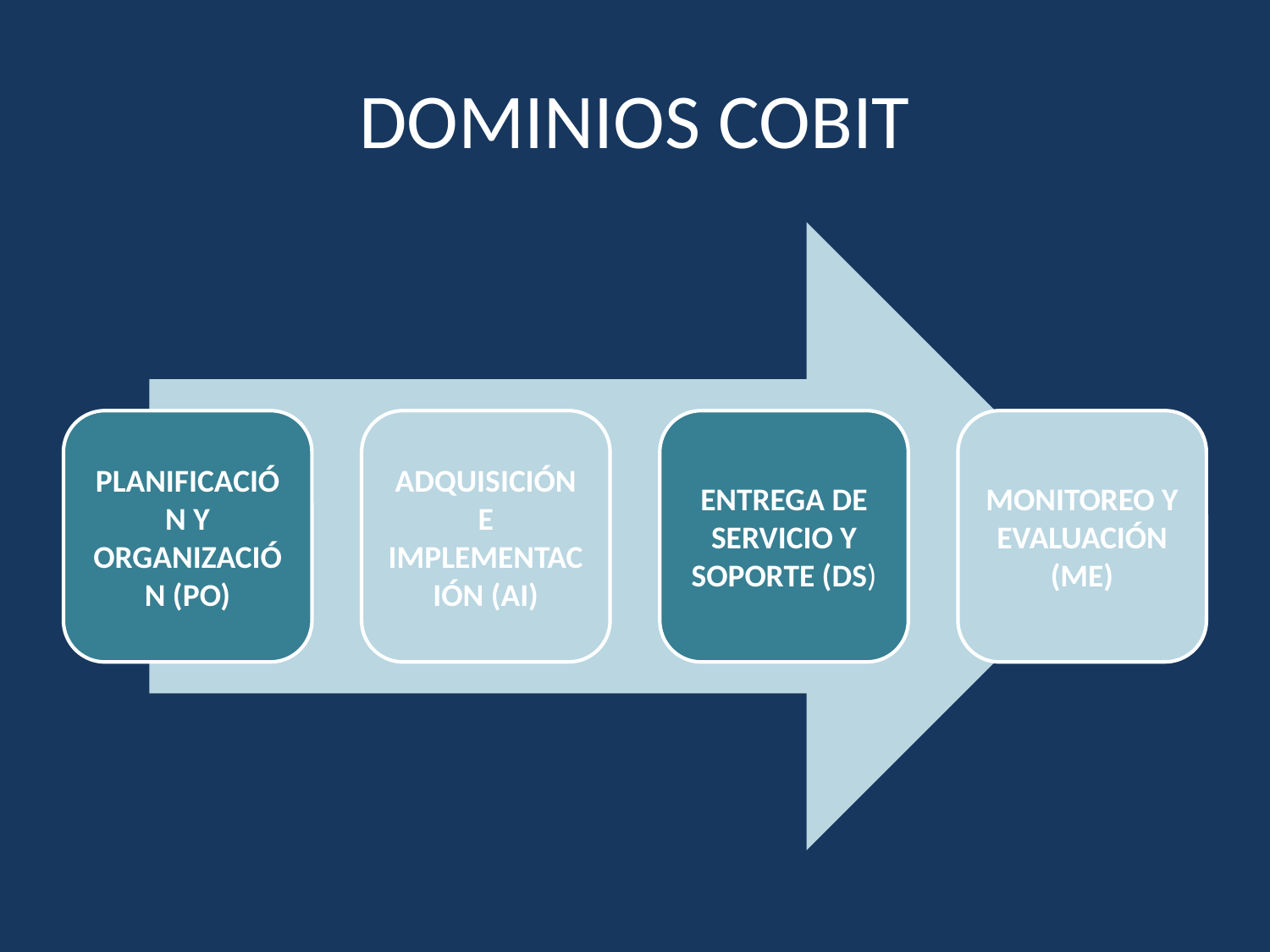

# DOMINIOS COBIT
PLANIFICACIÓN Y ORGANIZACIÓN (PO)
ADQUISICIÓN E IMPLEMENTACIÓN (AI)
ENTREGA DE SERVICIO Y SOPORTE (DS)
MONITOREO Y EVALUACIÓN (ME)